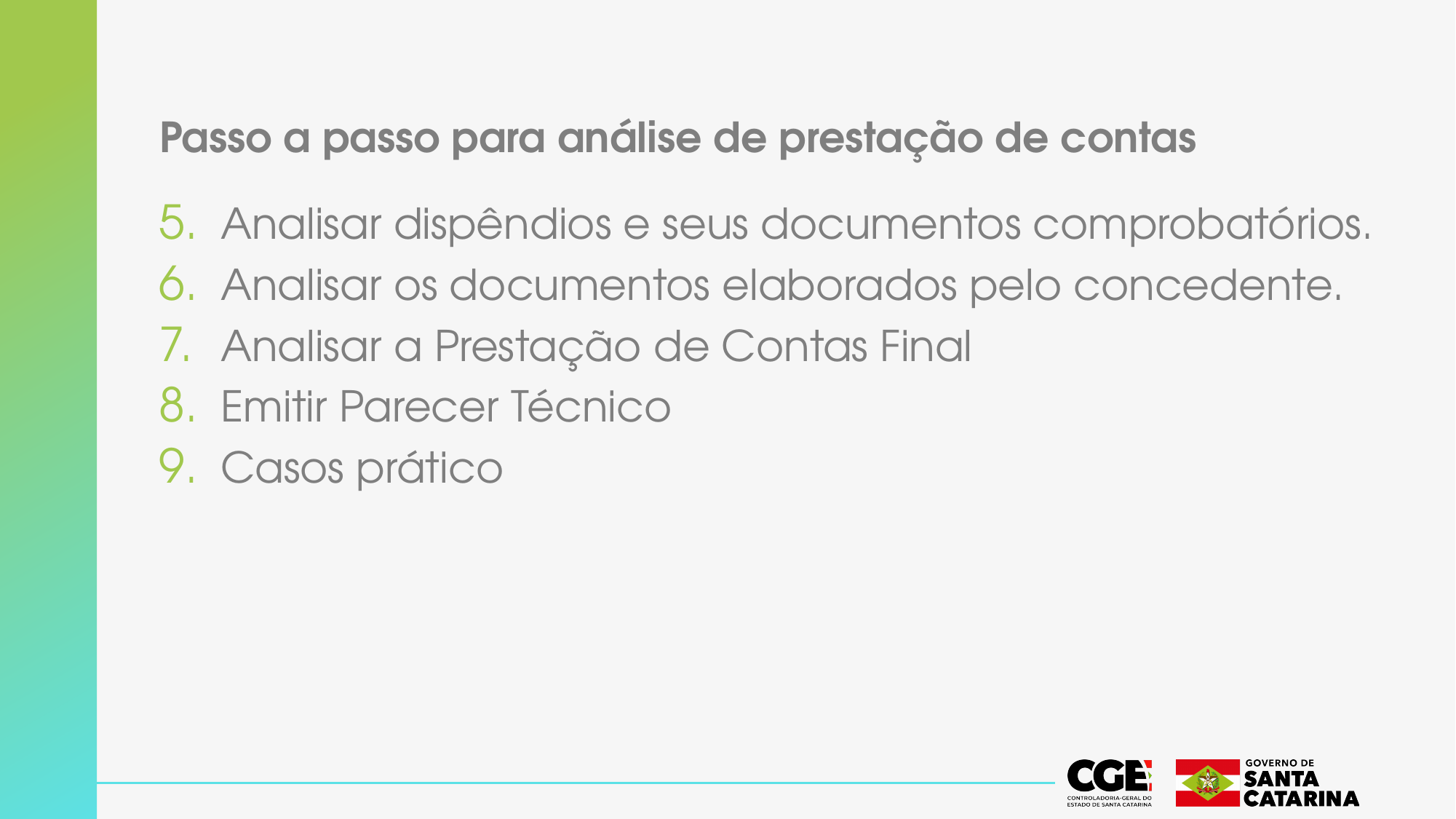

# Passo a passo para análise de prestação de contas
Analisar dispêndios e seus documentos comprobatórios.
Analisar os documentos elaborados pelo concedente.
Analisar a Prestação de Contas Final
Emitir Parecer Técnico
Casos prático